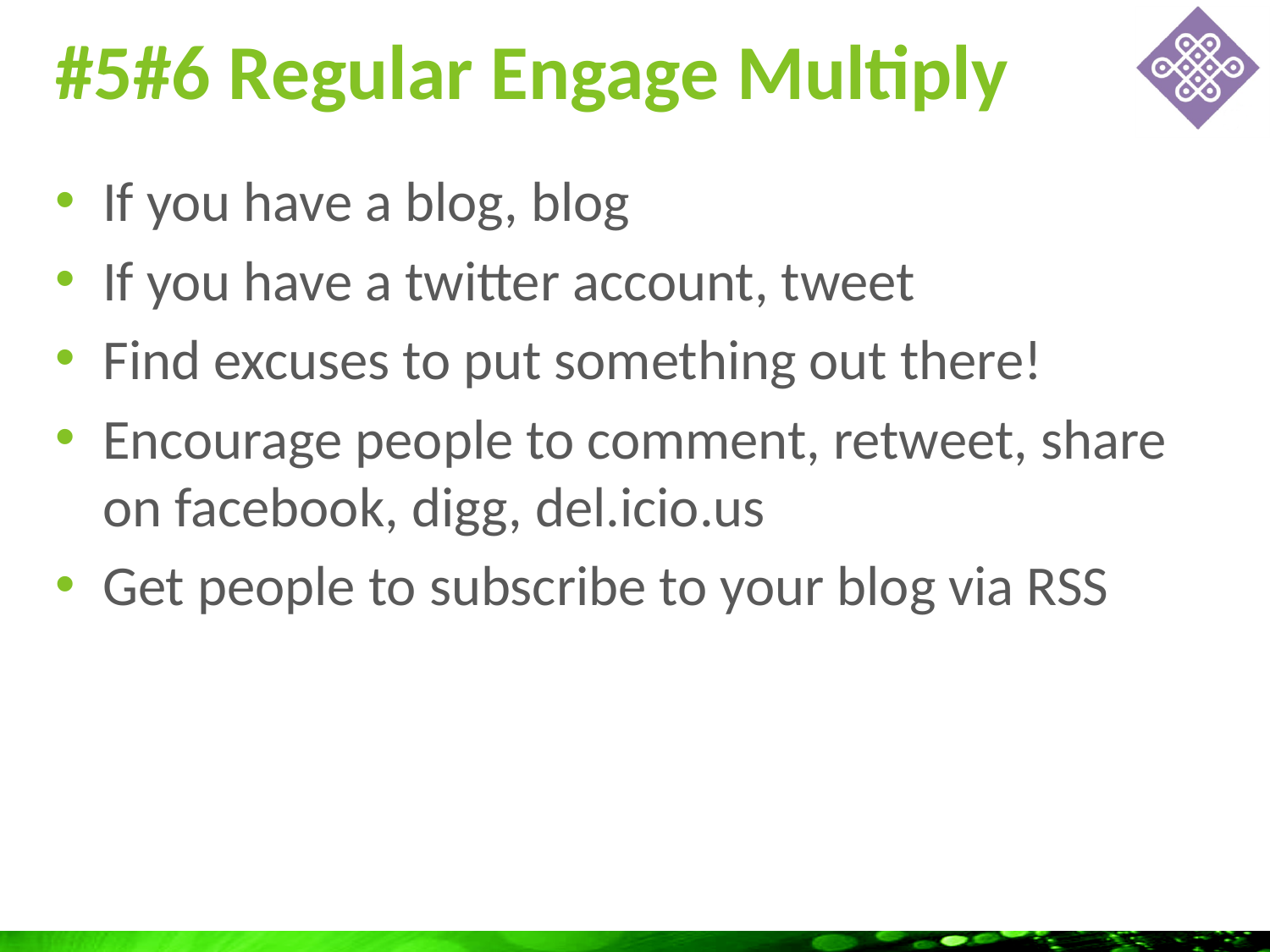

# #5#6 Regular Engage Multiply
If you have a blog, blog
If you have a twitter account, tweet
Find excuses to put something out there!
Encourage people to comment, retweet, share on facebook, digg, del.icio.us
Get people to subscribe to your blog via RSS